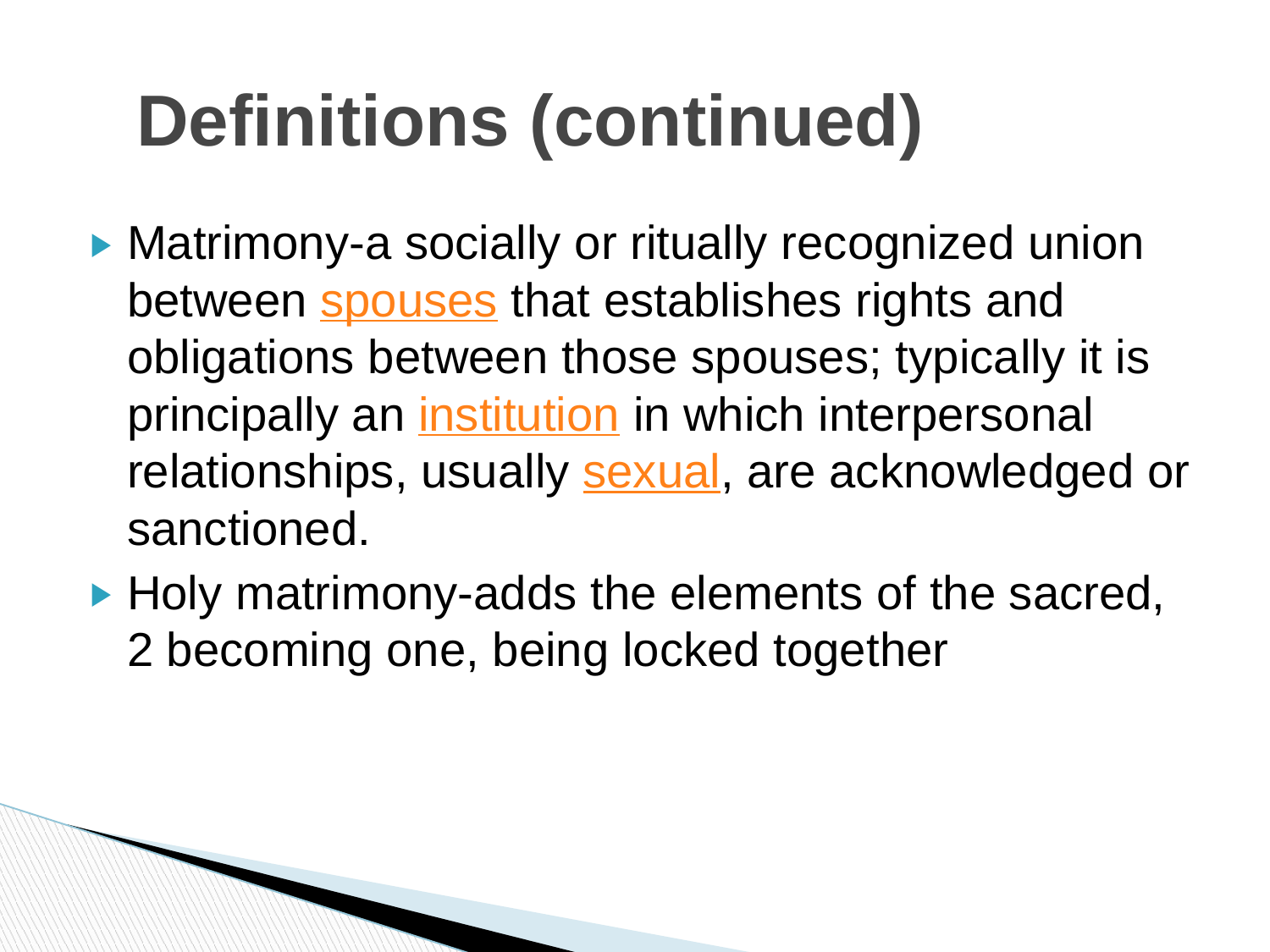

# Definitions (continued)
Matrimony-a socially or ritually recognized union between spouses that establishes rights and obligations between those spouses; typically it is principally an institution in which interpersonal relationships, usually sexual, are acknowledged or sanctioned.
Holy matrimony-adds the elements of the sacred, 2 becoming one, being locked together